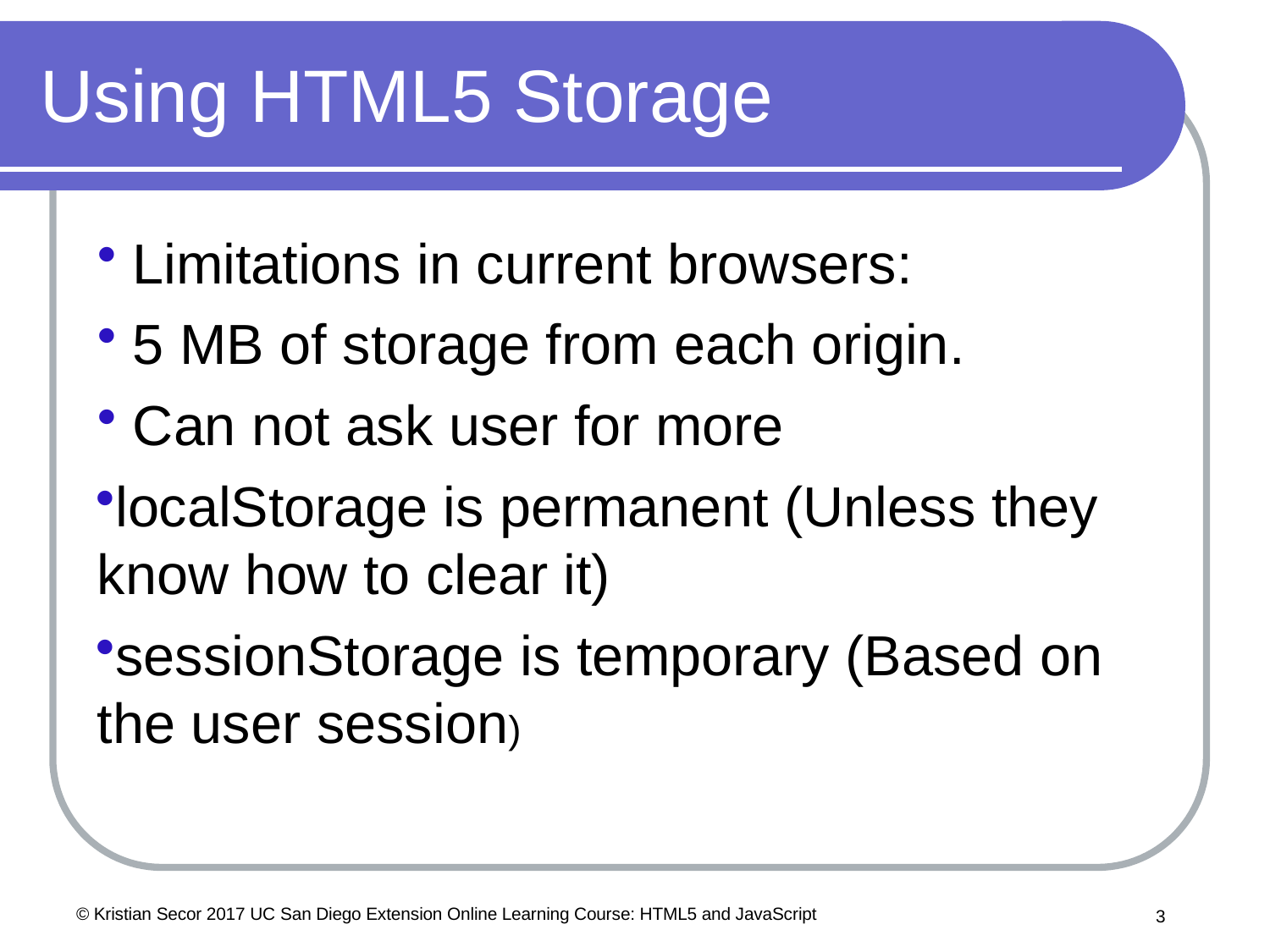

# Using HTML5 Storage
Limitations in current browsers:
5 MB of storage from each origin.
Can not ask user for more
localStorage is permanent (Unless they  know how to clear it)
sessionStorage is temporary (Based on  the user session)
© Kristian Secor 2017 UC San Diego Extension Online Learning Course: HTML5 and JavaScript
3